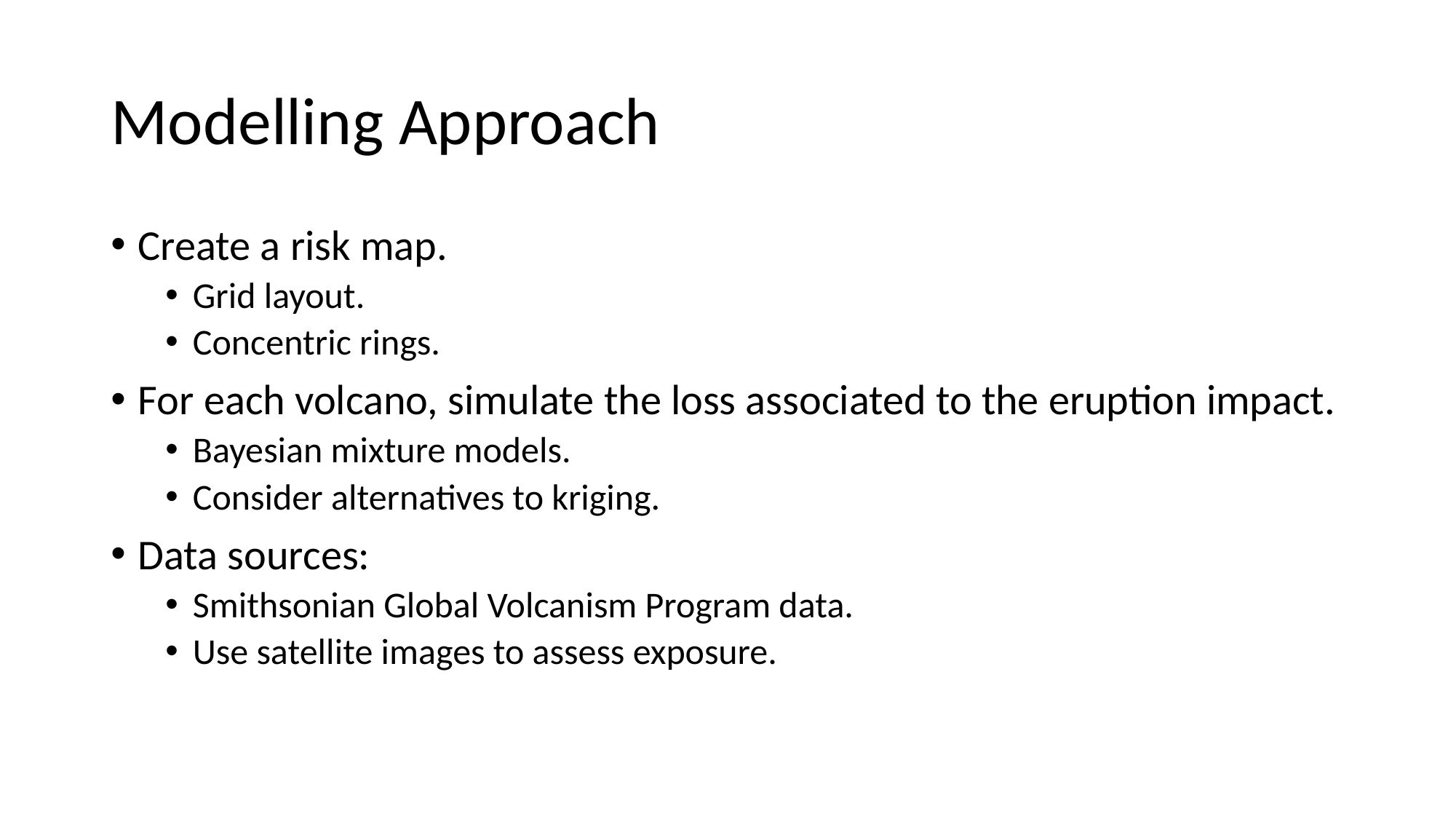

# Modelling Approach
Create a risk map.
Grid layout.
Concentric rings.
For each volcano, simulate the loss associated to the eruption impact.
Bayesian mixture models.
Consider alternatives to kriging.
Data sources:
Smithsonian Global Volcanism Program data.
Use satellite images to assess exposure.